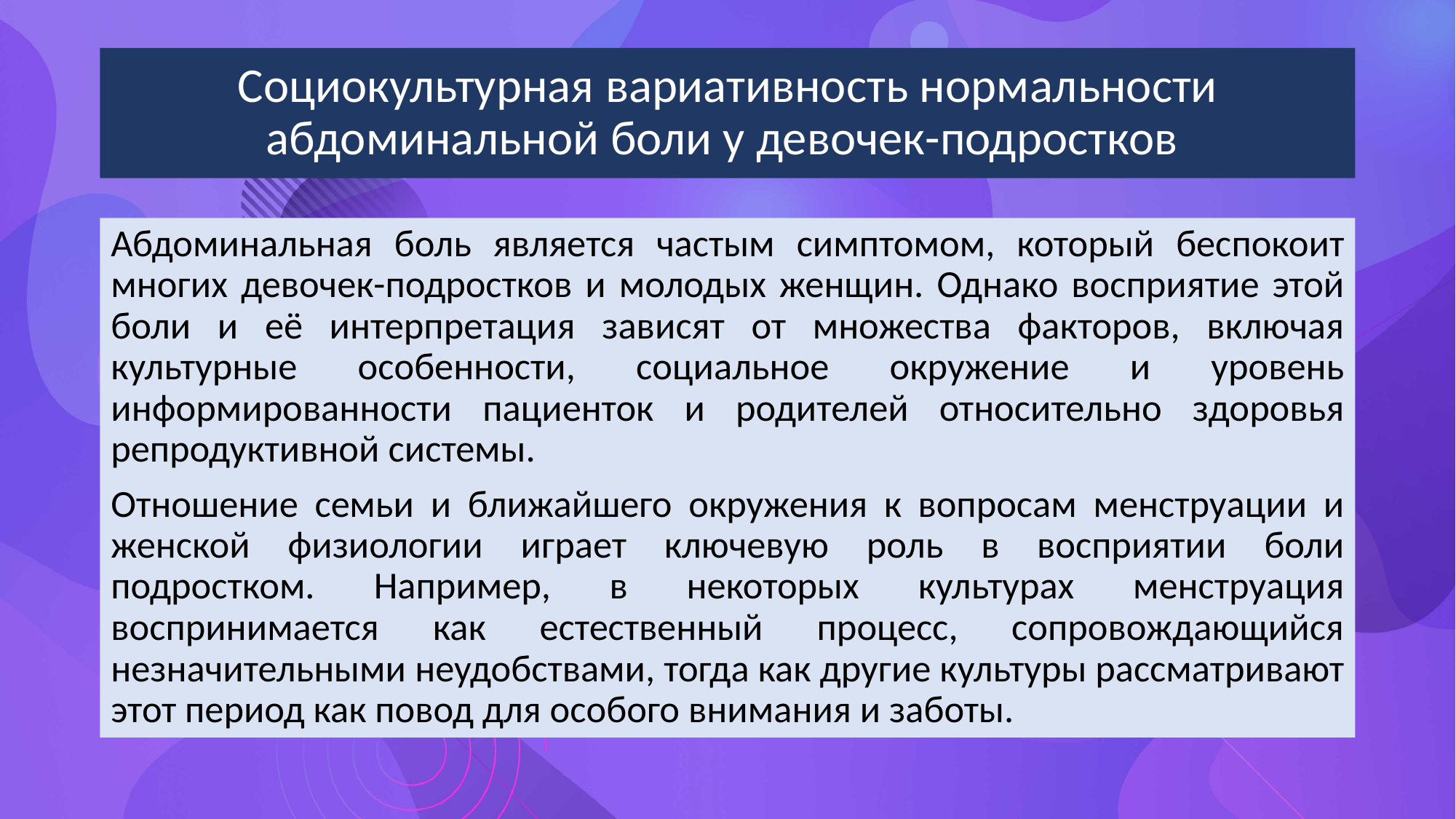

# Социокультурная вариативность нормальности абдоминальной боли у девочек-подростков
Абдоминальная боль является частым симптомом, который беспокоит многих девочек-подростков и молодых женщин. Однако восприятие этой боли и её интерпретация зависят от множества факторов, включая культурные особенности, социальное окружение и уровень информированности пациенток и родителей относительно здоровья репродуктивной системы.
Отношение семьи и ближайшего окружения к вопросам менструации и женской физиологии играет ключевую роль в восприятии боли подростком. Например, в некоторых культурах менструация воспринимается как естественный процесс, сопровождающийся незначительными неудобствами, тогда как другие культуры рассматривают этот период как повод для особого внимания и заботы.